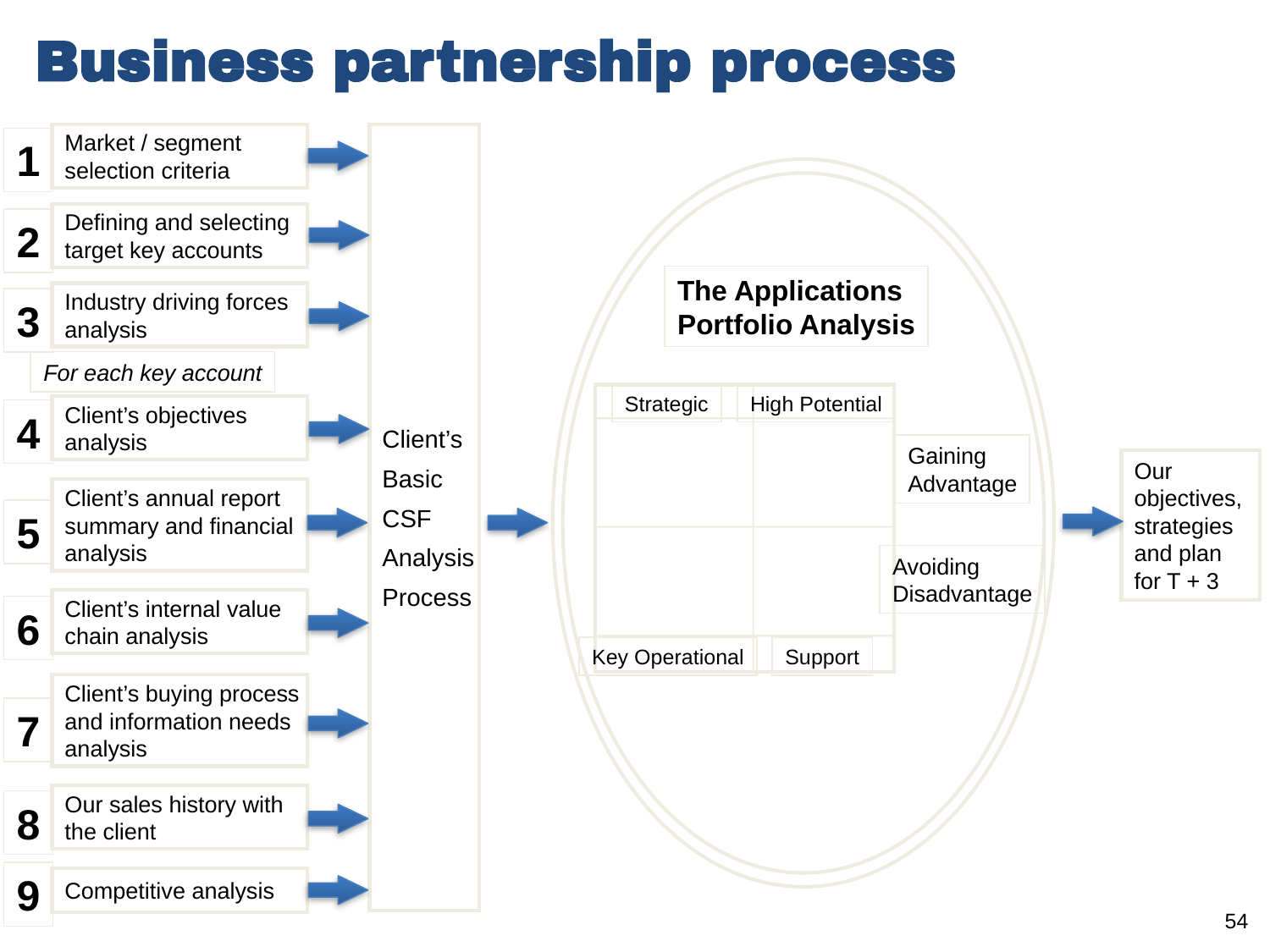

Business partnership process
Market / segment
selection criteria
Client’s
Basic
CSF
Analysis
Process
1

Defining and selecting
target key accounts
2

The Applications
Portfolio Analysis
Industry driving forces
analysis
3

For each key account
Strategic
High Potential

Client’s objectives
analysis
4

Gaining
Advantage
Our
objectives,
strategies
and plan
for T + 3
Client’s annual report
summary and financial
analysis
5

Avoiding
Disadvantage
Client’s internal value
chain analysis
6

Key Operational
Support
Client’s buying process
and information needs
analysis
7

Our sales history with
the client
8

9
Competitive analysis

54